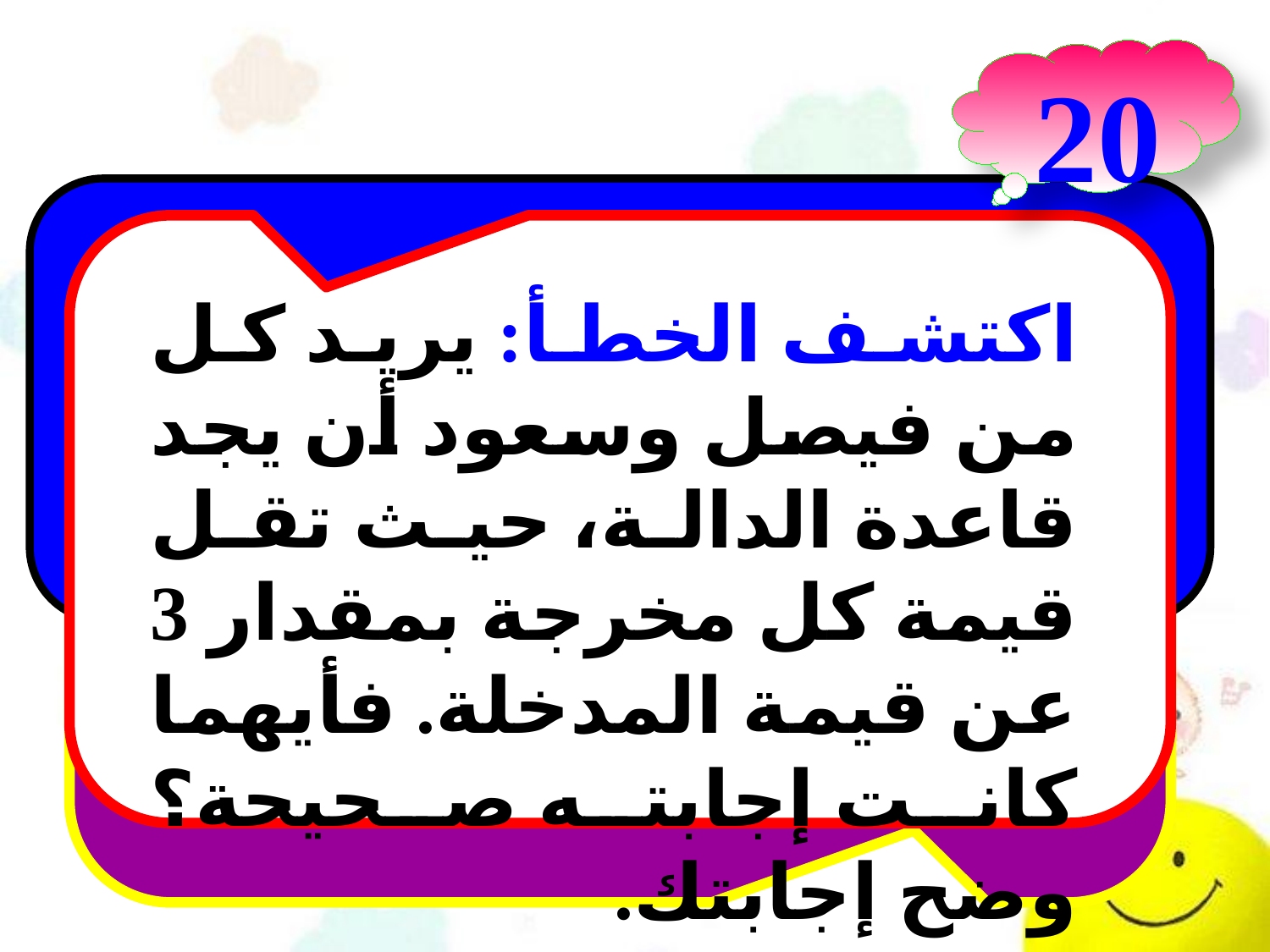

20

اكتشف الخطأ: يريد كل من فيصل وسعود أن يجد قاعدة الدالة، حيث تقل قيمة كل مخرجة بمقدار 3 عن قيمة المدخلة. فأيهما كانت إجابته صحيحة؟ وضح إجابتك.